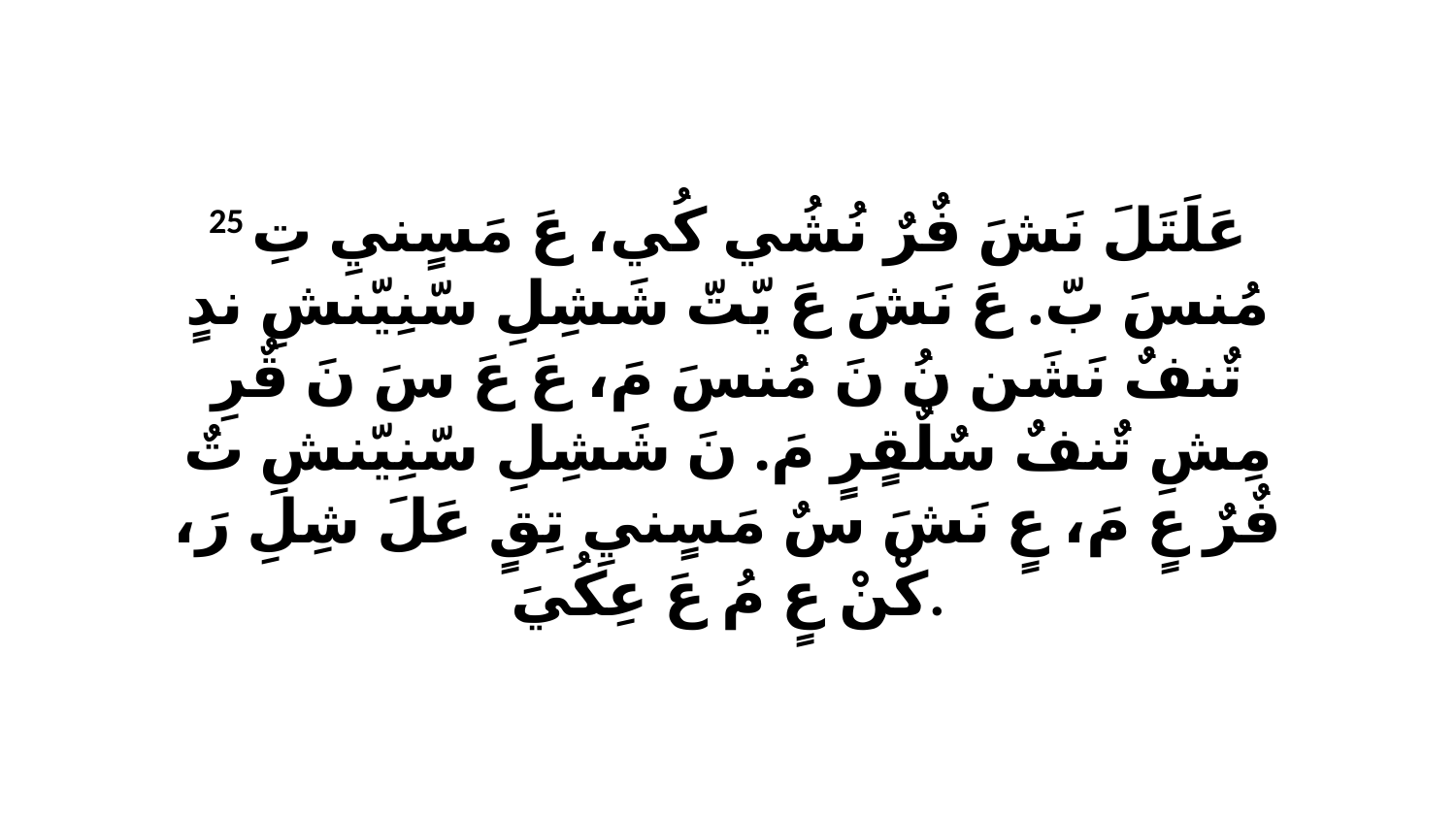

25 عَلَتَلَ نَشَ فٌرٌ نُشُي كُي، عَ مَسٍنيِ تِ مُنسَ بّ. عَ نَشَ عَ يّتّ شَشِلِ سّنِيّنشِ ندٍ تٌنفٌ نَشَن نُ نَ مُنسَ مَ، عَ عَ سَ نَ قٌرِ مِشِ تٌنفٌ سٌلٌقٍرٍ مَ. نَ شَشِلِ سّنِيّنشِ تٌ فٌرٌ عٍ مَ، عٍ نَشَ سٌ مَسٍنيِ تِقٍ عَلَ شِلِ رَ، كْنْ عٍ مُ عَ عِكُيَ.